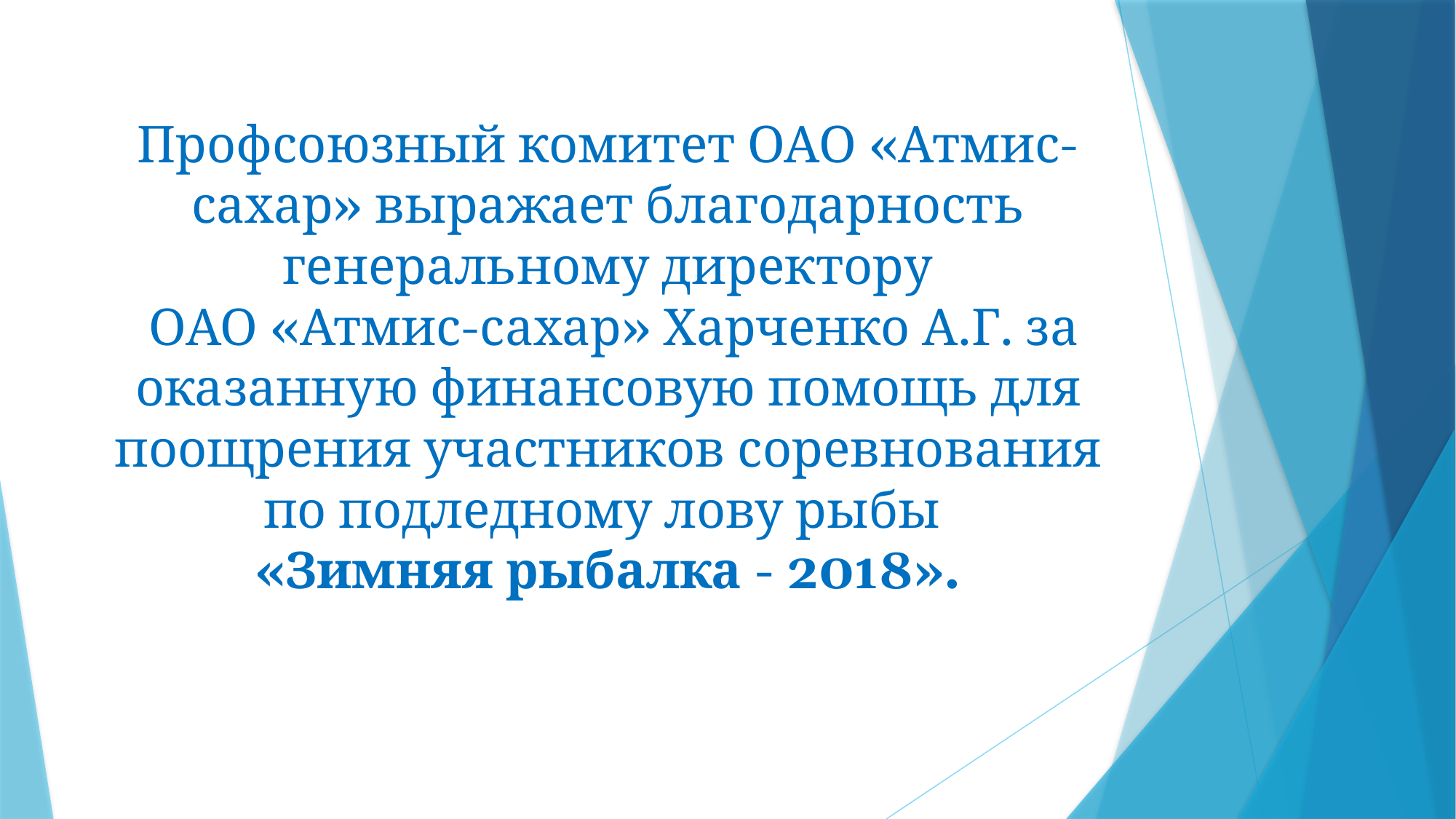

Профсоюзный комитет ОАО «Атмис-сахар» выражает благодарность генеральному директору
 ОАО «Атмис-сахар» Харченко А.Г. за оказанную финансовую помощь для поощрения участников соревнования
по подледному лову рыбы
«Зимняя рыбалка - 2018».